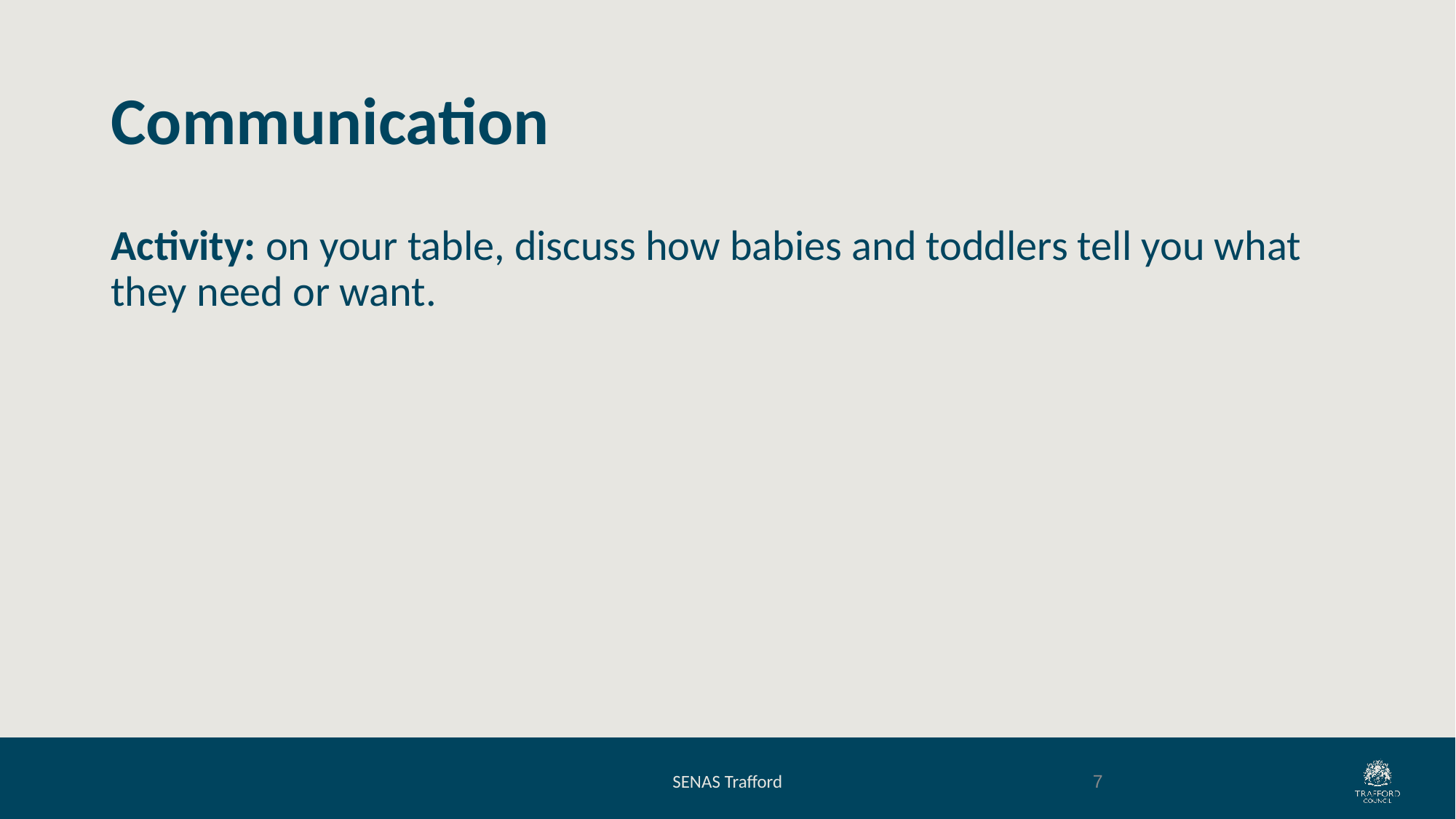

# Communication
Activity: on your table, discuss how babies and toddlers tell you what they need or want.

SENAS Trafford
7